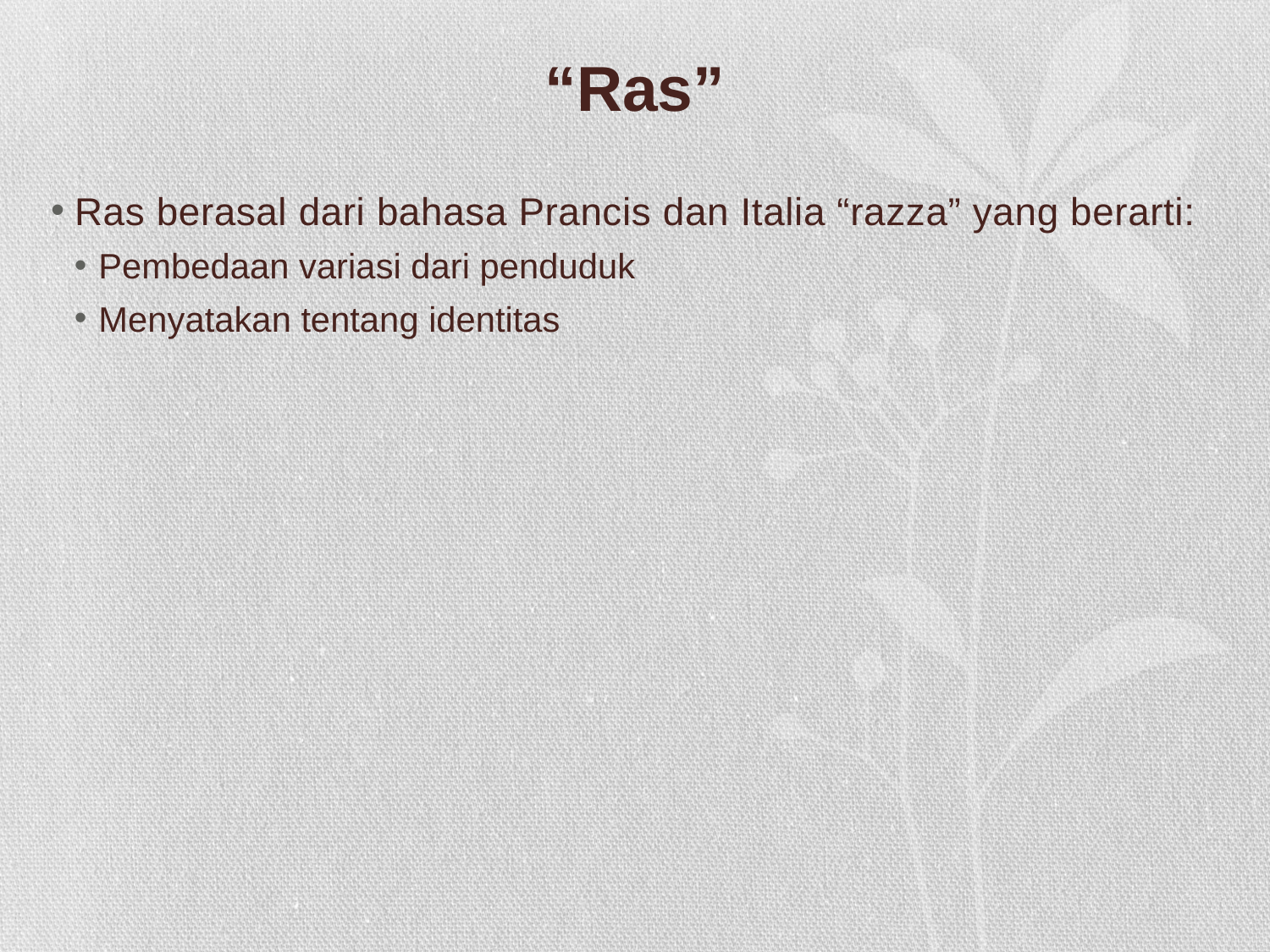

# “Ras”
Ras berasal dari bahasa Prancis dan Italia “razza” yang berarti:
Pembedaan variasi dari penduduk
Menyatakan tentang identitas